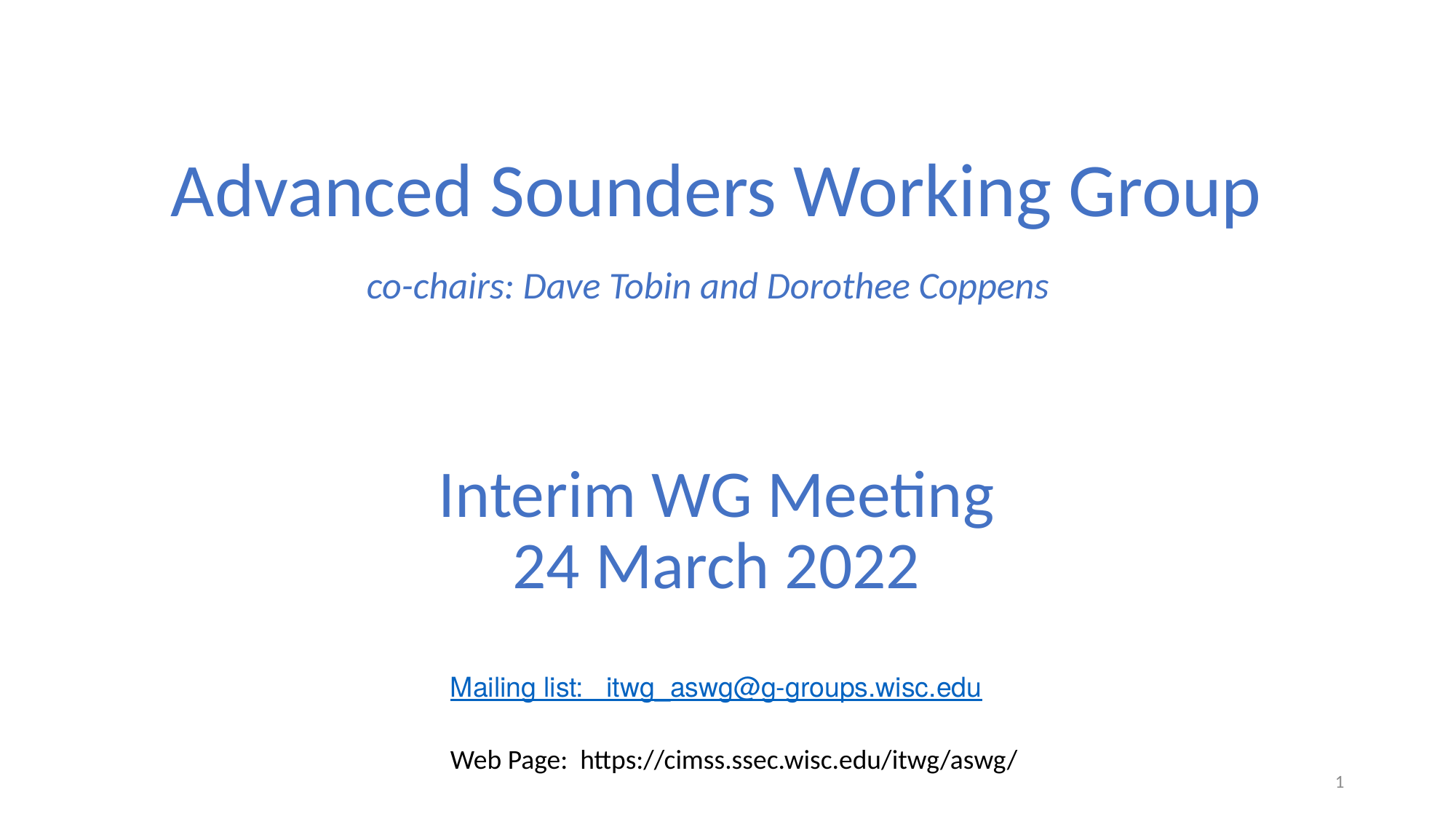

# Advanced Sounders Working Group co-chairs: Dave Tobin and Dorothee Coppens Interim WG Meeting 24 March 2022
Mailing list:   itwg_aswg@g-groups.wisc.edu

Web Page:  https://cimss.ssec.wisc.edu/itwg/aswg/
1